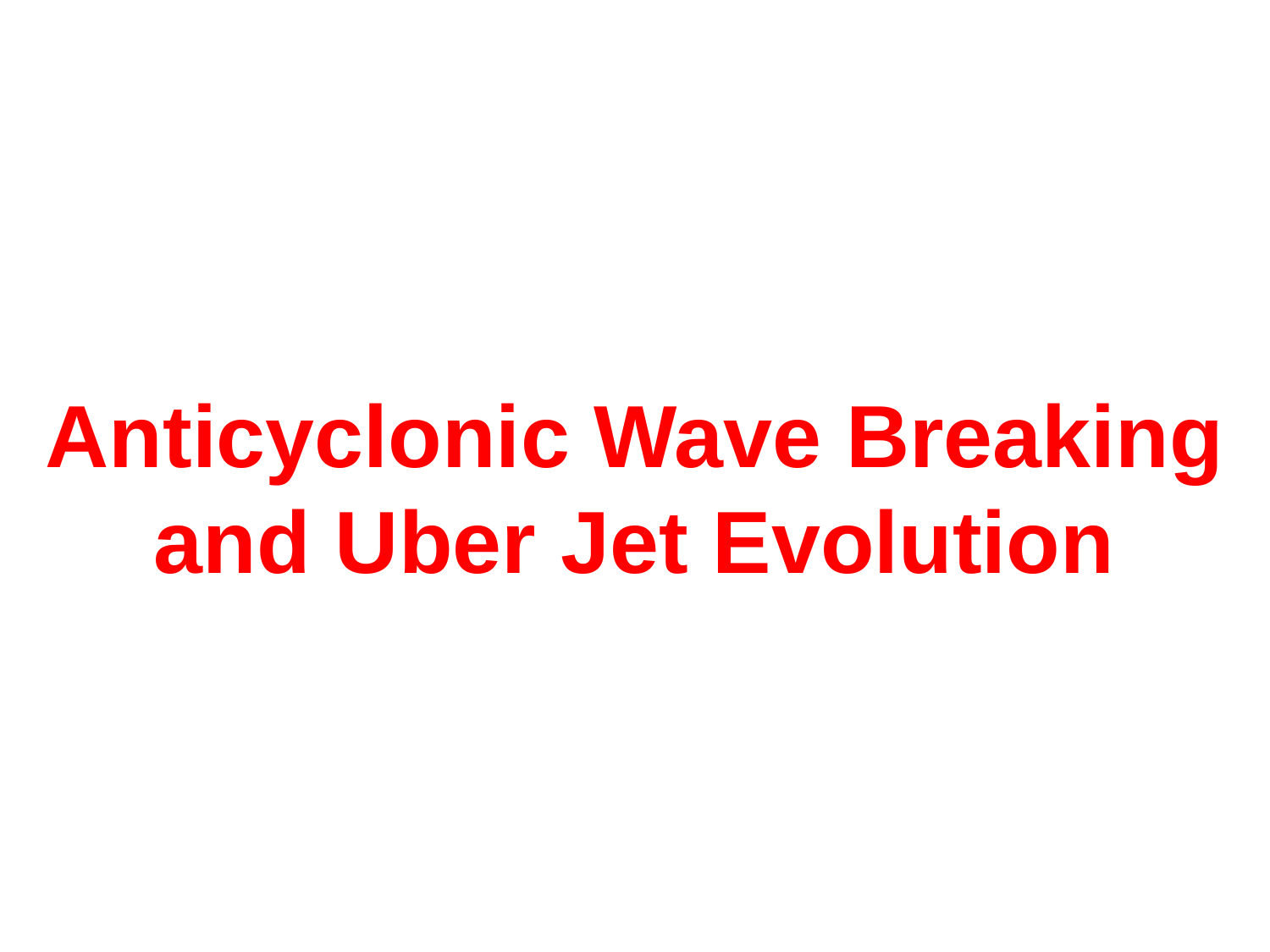

Anticyclonic Wave Breaking and Uber Jet Evolution